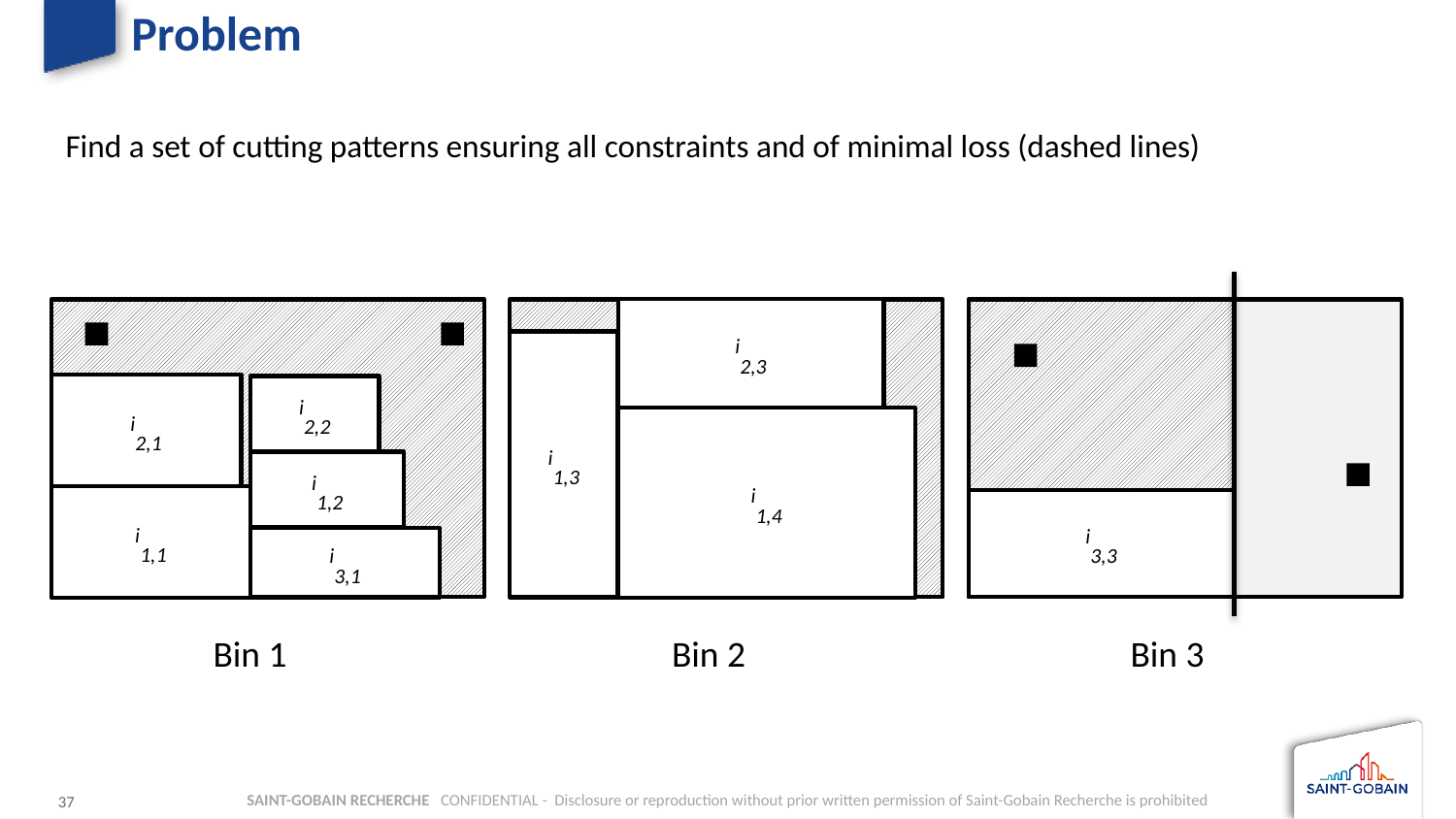

# Problem
Find a set of cutting patterns ensuring all constraints and of minimal loss (dashed lines)

i3,3
Bin 3
i2,3

i1,4
i1,3
Bin 2

i2,1
i2,2
i1,2
i1,1
i3,1
Bin 1
37